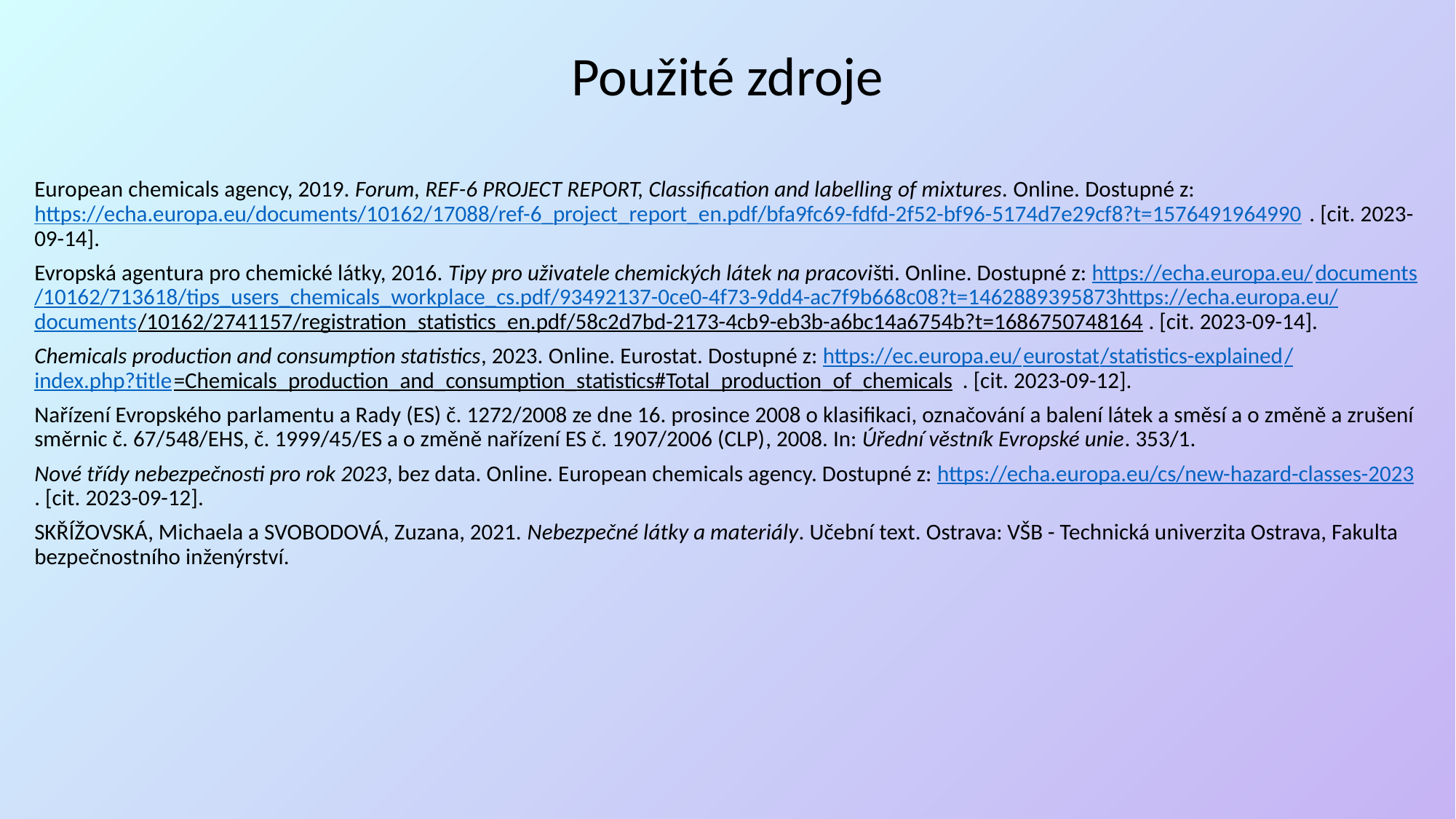

Použité zdroje
European chemicals agency, 2019. Forum, REF-6 PROJECT REPORT, Classification and labelling of mixtures. Online. Dostupné z: https://echa.europa.eu/documents/10162/17088/ref-6_project_report_en.pdf/bfa9fc69-fdfd-2f52-bf96-5174d7e29cf8?t=1576491964990. [cit. 2023-09-14].
Evropská agentura pro chemické látky, 2016. Tipy pro uživatele chemických látek na pracovišti. Online. Dostupné z: https://echa.europa.eu/documents/10162/713618/tips_users_chemicals_workplace_cs.pdf/93492137-0ce0-4f73-9dd4-ac7f9b668c08?t=1462889395873https://echa.europa.eu/documents/10162/2741157/registration_statistics_en.pdf/58c2d7bd-2173-4cb9-eb3b-a6bc14a6754b?t=1686750748164. [cit. 2023-09-14].
Chemicals production and consumption statistics, 2023. Online. Eurostat. Dostupné z: https://ec.europa.eu/eurostat/statistics-explained/index.php?title=Chemicals_production_and_consumption_statistics#Total_production_of_chemicals. [cit. 2023-09-12].
Nařízení Evropského parlamentu a Rady (ES) č. 1272/2008 ze dne 16. prosince 2008 o klasifikaci, označování a balení látek a směsí a o změně a zrušení směrnic č. 67/548/EHS, č. 1999/45/ES a o změně nařízení ES č. 1907/2006 (CLP), 2008. In: Úřední věstník Evropské unie. 353/1.
Nové třídy nebezpečnosti pro rok 2023, bez data. Online. European chemicals agency. Dostupné z: https://echa.europa.eu/cs/new-hazard-classes-2023. [cit. 2023-09-12].
SKŘÍŽOVSKÁ, Michaela a SVOBODOVÁ, Zuzana, 2021. Nebezpečné látky a materiály. Učební text. Ostrava: VŠB - Technická univerzita Ostrava, Fakulta bezpečnostního inženýrství.